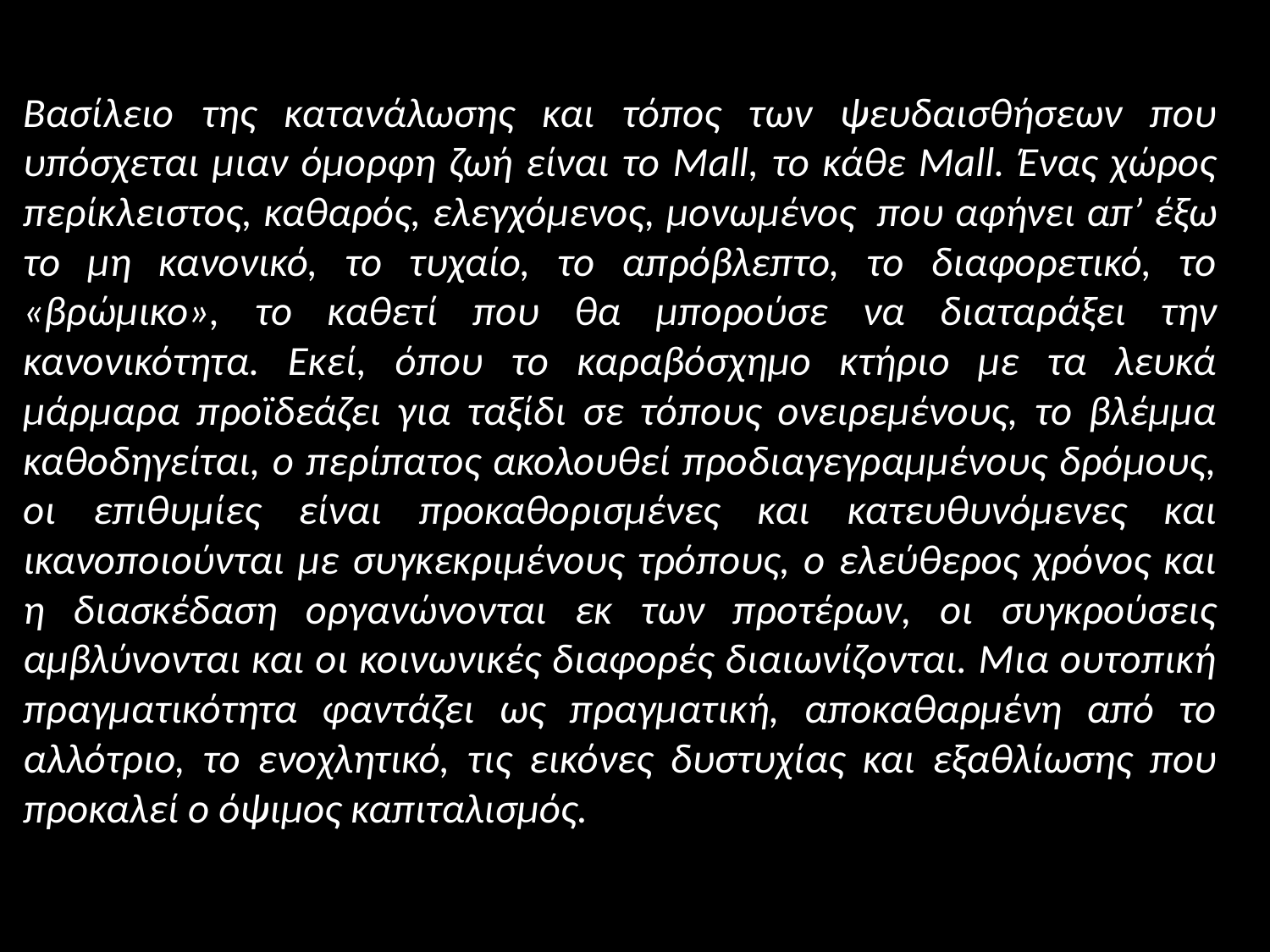

#
Βασίλειο της κατανάλωσης και τόπος των ψευδαισθήσεων που υπόσχεται μιαν όμορφη ζωή είναι το Mall, το κάθε Mall. Ένας χώρος περίκλειστος, καθαρός, ελεγχόμενος, μονωμένος  που αφήνει απ’ έξω το μη κανονικό, το τυχαίο, το απρόβλεπτο, το διαφορετικό, το «βρώμικο», το καθετί που θα μπορούσε να διαταράξει την κανονικότητα. Εκεί, όπου το καραβόσχημο κτήριο με τα λευκά μάρμαρα προϊδεάζει για ταξίδι σε τόπους ονειρεμένους, το βλέμμα καθοδηγείται, ο περίπατος ακολουθεί προδιαγεγραμμένους δρόμους, οι επιθυμίες είναι προκαθορισμένες και κατευθυνόμενες και ικανοποιούνται με συγκεκριμένους τρόπους, ο ελεύθερος χρόνος και η διασκέδαση οργανώνονται εκ των προτέρων, οι συγκρούσεις αμβλύνονται και οι κοινωνικές διαφορές διαιωνίζονται. Μια ουτοπική πραγματικότητα φαντάζει ως πραγματική, αποκαθαρμένη από το αλλότριο, το ενοχλητικό, τις εικόνες δυστυχίας και εξαθλίωσης που προκαλεί ο όψιμος καπιταλισμός.